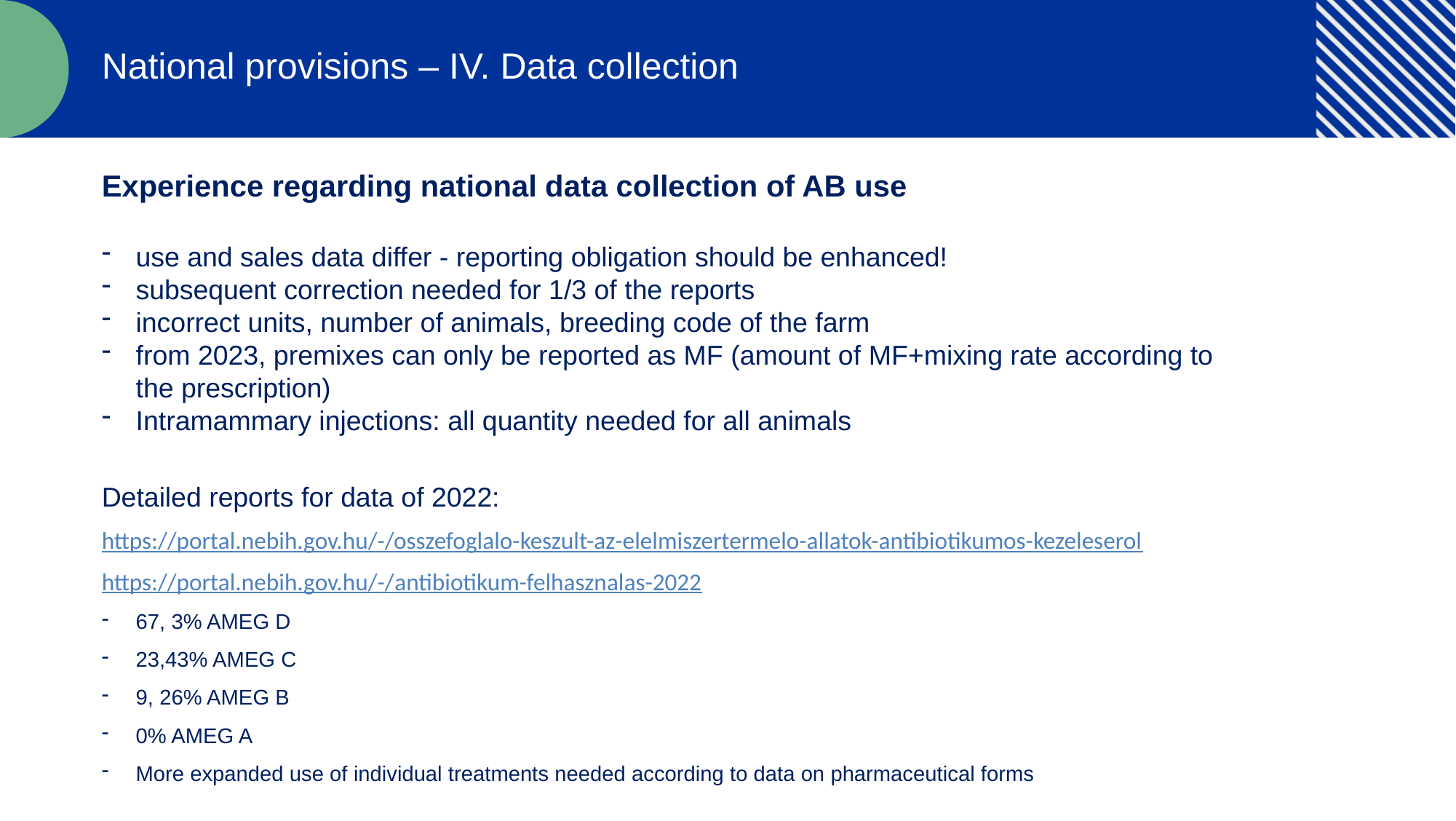

National provisions – IV. Data collection

Experience regarding national data collection of AB use

use and sales data differ - reporting obligation should be enhanced!
subsequent correction needed for 1/3 of the reports
incorrect units, number of animals, breeding code of the farm
from 2023, premixes can only be reported as MF (amount of MF+mixing rate according to the prescription)
Intramammary injections: all quantity needed for all animals

Detailed reports for data of 2022:
https://portal.nebih.gov.hu/-/osszefoglalo-keszult-az-elelmiszertermelo-allatok-antibiotikumos-kezeleserol
https://portal.nebih.gov.hu/-/antibiotikum-felhasznalas-2022
67, 3% AMEG D
23,43% AMEG C
9, 26% AMEG B
0% AMEG A
More expanded use of individual treatments needed according to data on pharmaceutical forms